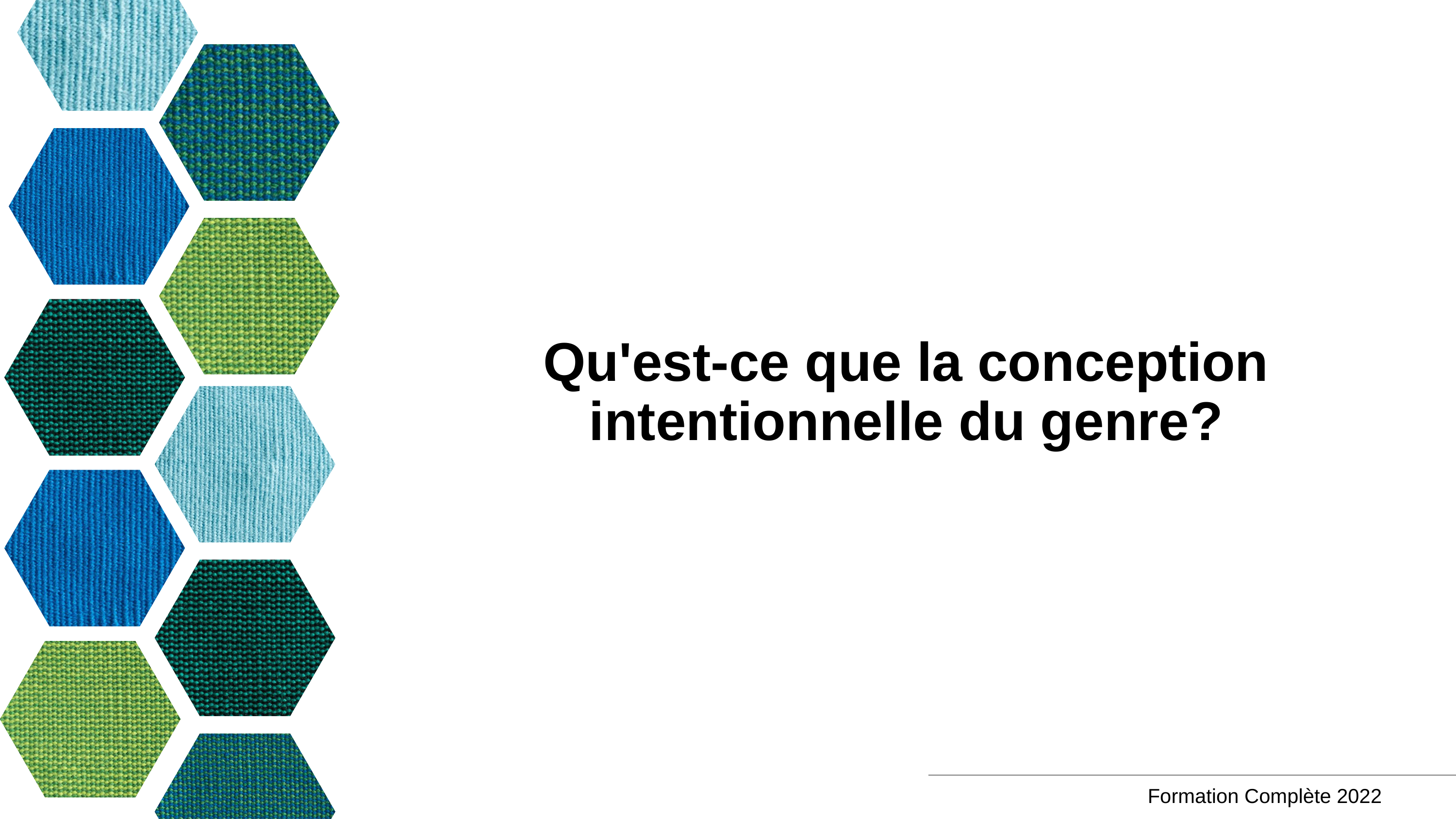

Qu'est-ce que la conception intentionnelle du genre?
Formation Complète 2022